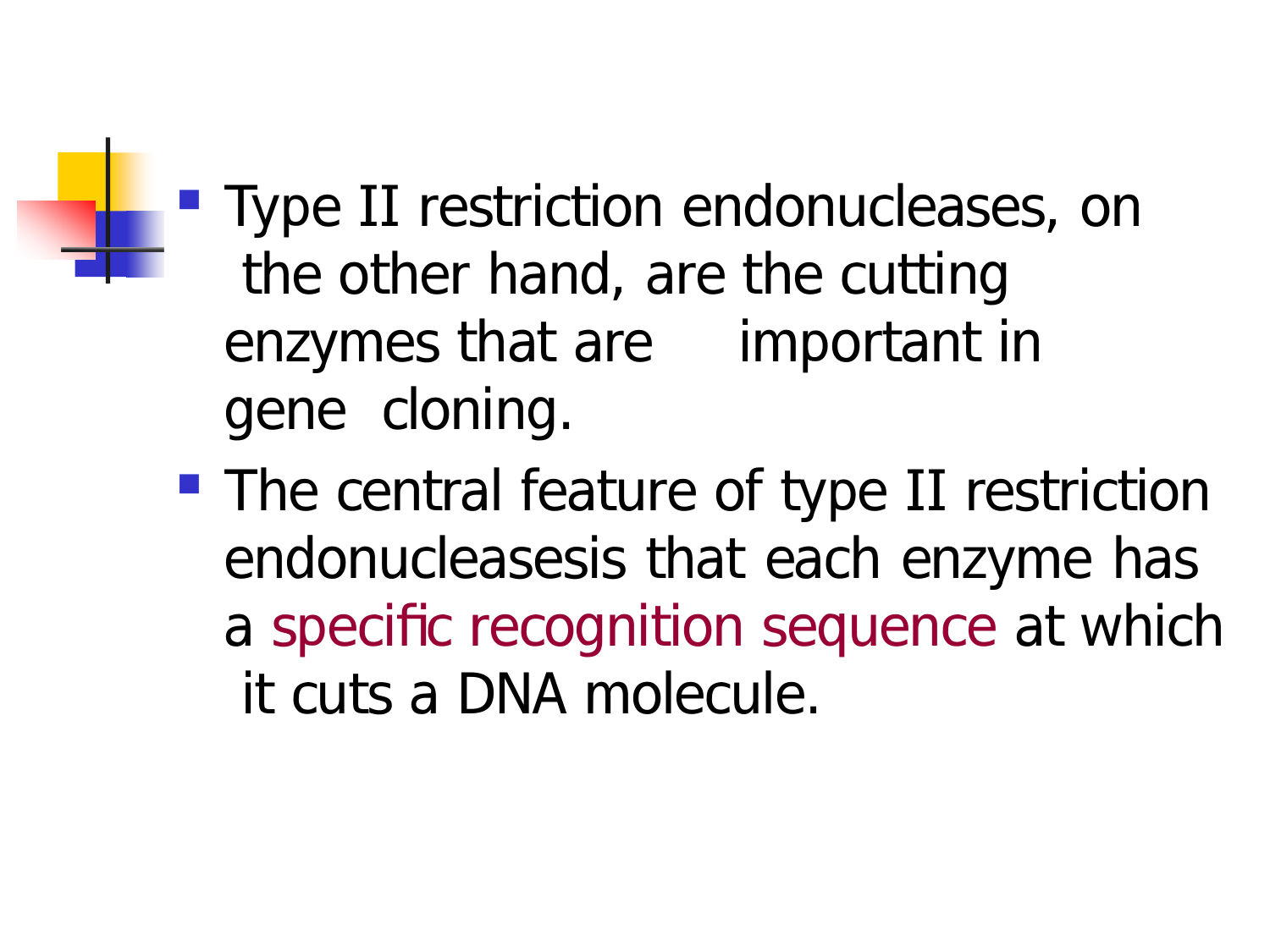

Type II restriction endonucleases, on  the other hand, are the cutting  enzymes that are	important in gene  cloning.
The central feature of type II restriction  endonucleasesis that each enzyme has  a specific recognition sequence at which  it cuts a DNA molecule.